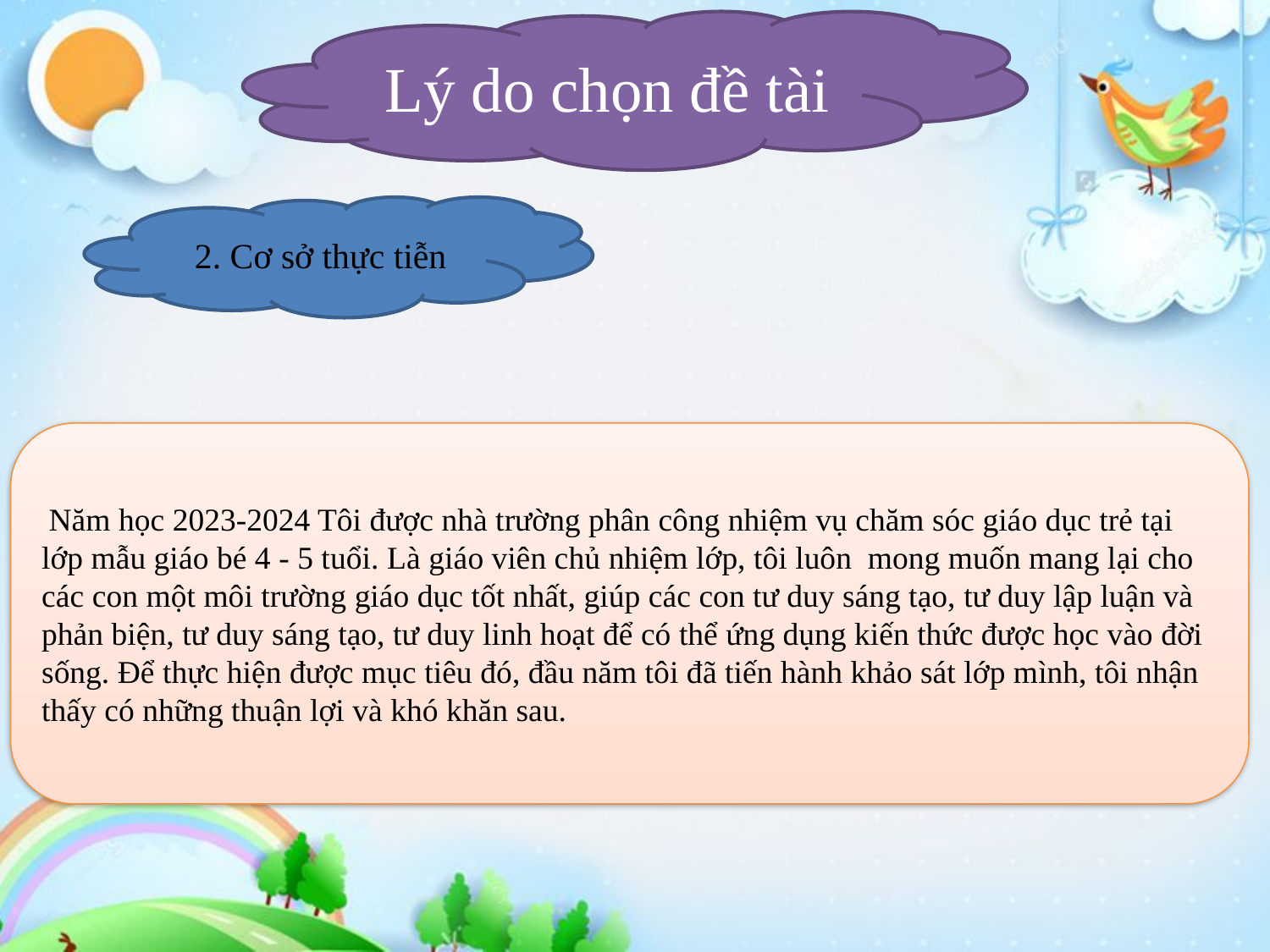

Lý do chọn đề tài
2. Cơ sở thực tiễn
 Năm học 2023-2024 Tôi được nhà trường phân công nhiệm vụ chăm sóc giáo dục trẻ tại lớp mẫu giáo bé 4 - 5 tuổi. Là giáo viên chủ nhiệm lớp, tôi luôn  mong muốn mang lại cho các con một môi trường giáo dục tốt nhất, giúp các con tư duy sáng tạo, tư duy lập luận và phản biện, tư duy sáng tạo, tư duy linh hoạt để có thể ứng dụng kiến thức được học vào đời sống. Để thực hiện được mục tiêu đó, đầu năm tôi đã tiến hành khảo sát lớp mình, tôi nhận thấy có những thuận lợi và khó khăn sau.